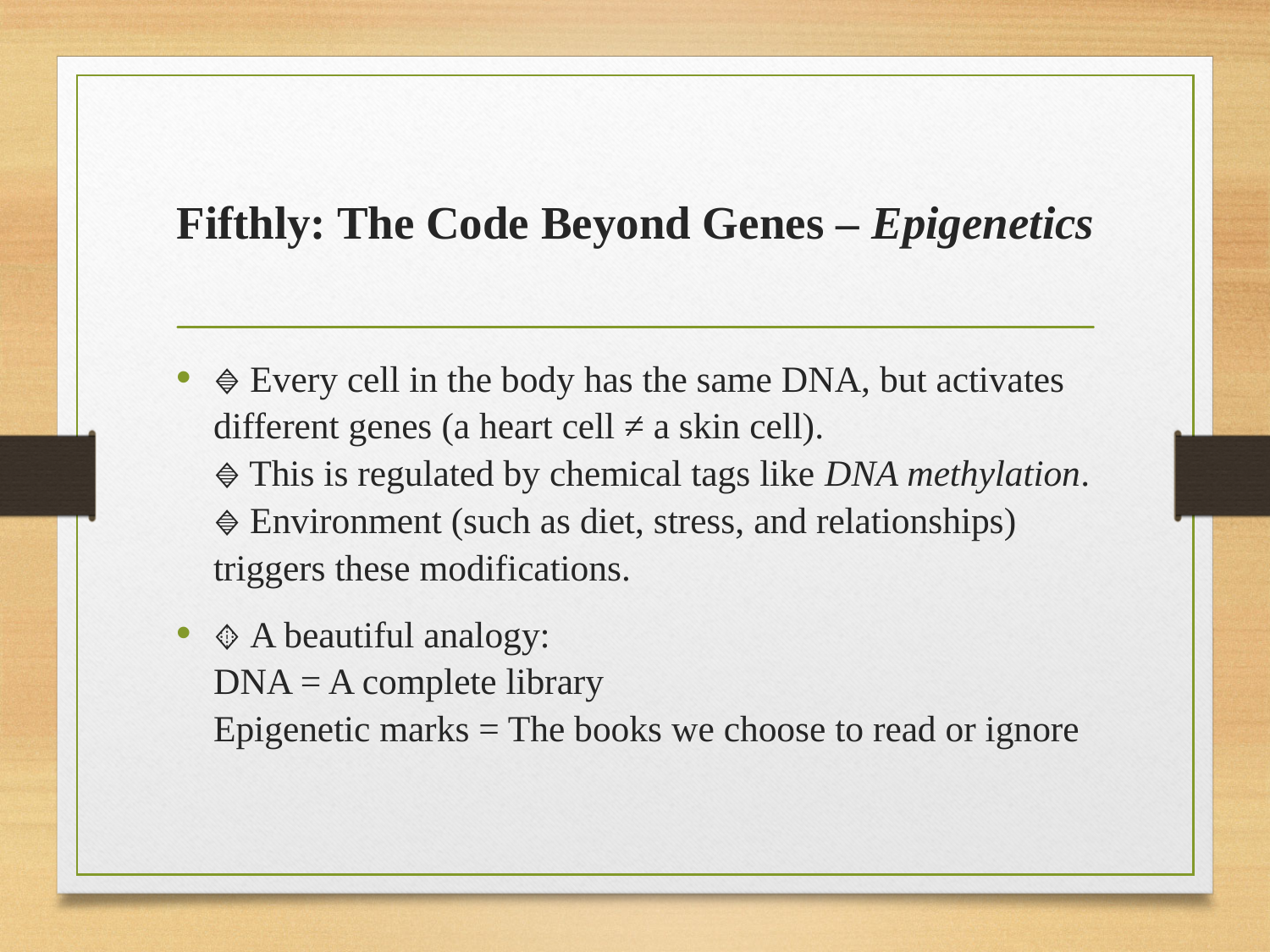

# Fifthly: The Code Beyond Genes – Epigenetics
🔹 Every cell in the body has the same DNA, but activates different genes (a heart cell ≠ a skin cell).
🔹 This is regulated by chemical tags like DNA methylation.
🔹 Environment (such as diet, stress, and relationships) triggers these modifications.
🔸 A beautiful analogy:
DNA = A complete library
Epigenetic marks = The books we choose to read or ignore